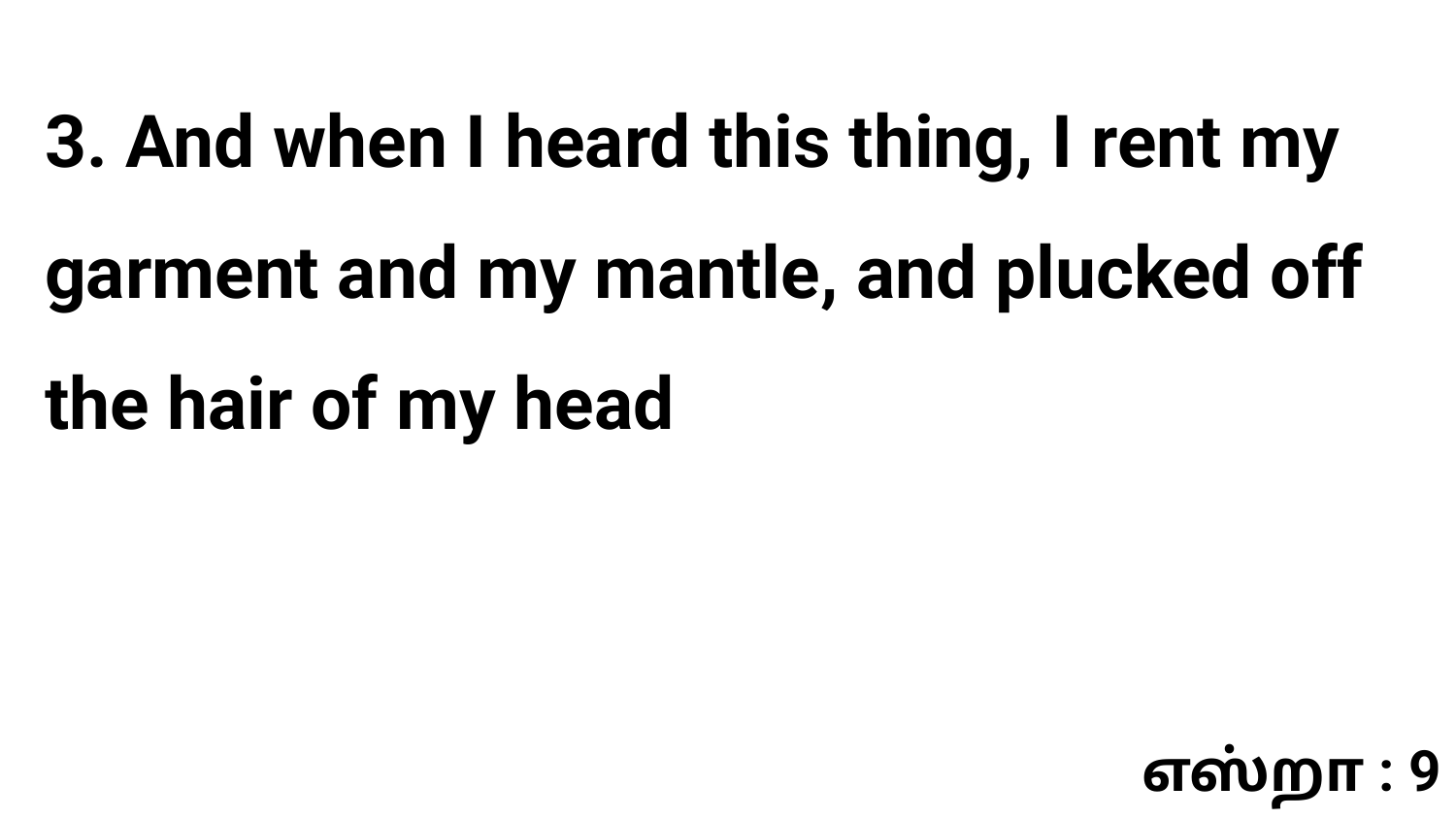

3. And when I heard this thing, I rent my garment and my mantle, and plucked off the hair of my head
எஸ்றா : 9